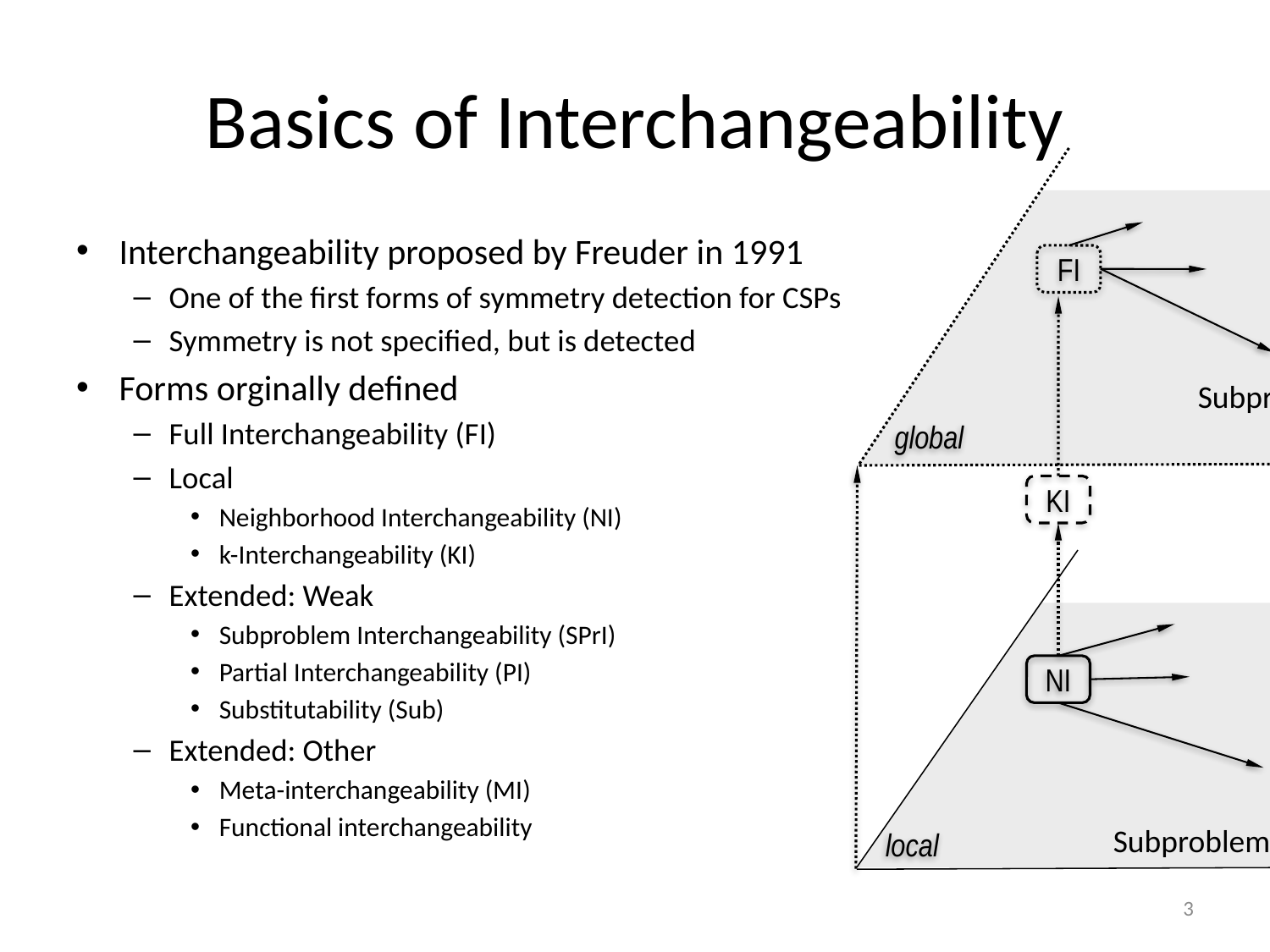

# Basics of Interchangeability

Interchangeability proposed by Freuder in 1991
One of the first forms of symmetry detection for CSPs
Symmetry is not specified, but is detected
Forms orginally defined
Full Interchangeability (FI)
Local
Neighborhood Interchangeability (NI)
k-Interchangeability (KI)
Extended: Weak
Subproblem Interchangeability (SPrI)
Partial Interchangeability (PI)
Substitutability (Sub)
Extended: Other
Meta-interchangeability (MI)
Functional interchangeability

FI
Subproblem
global
KI

NI
Subproblem
local
3